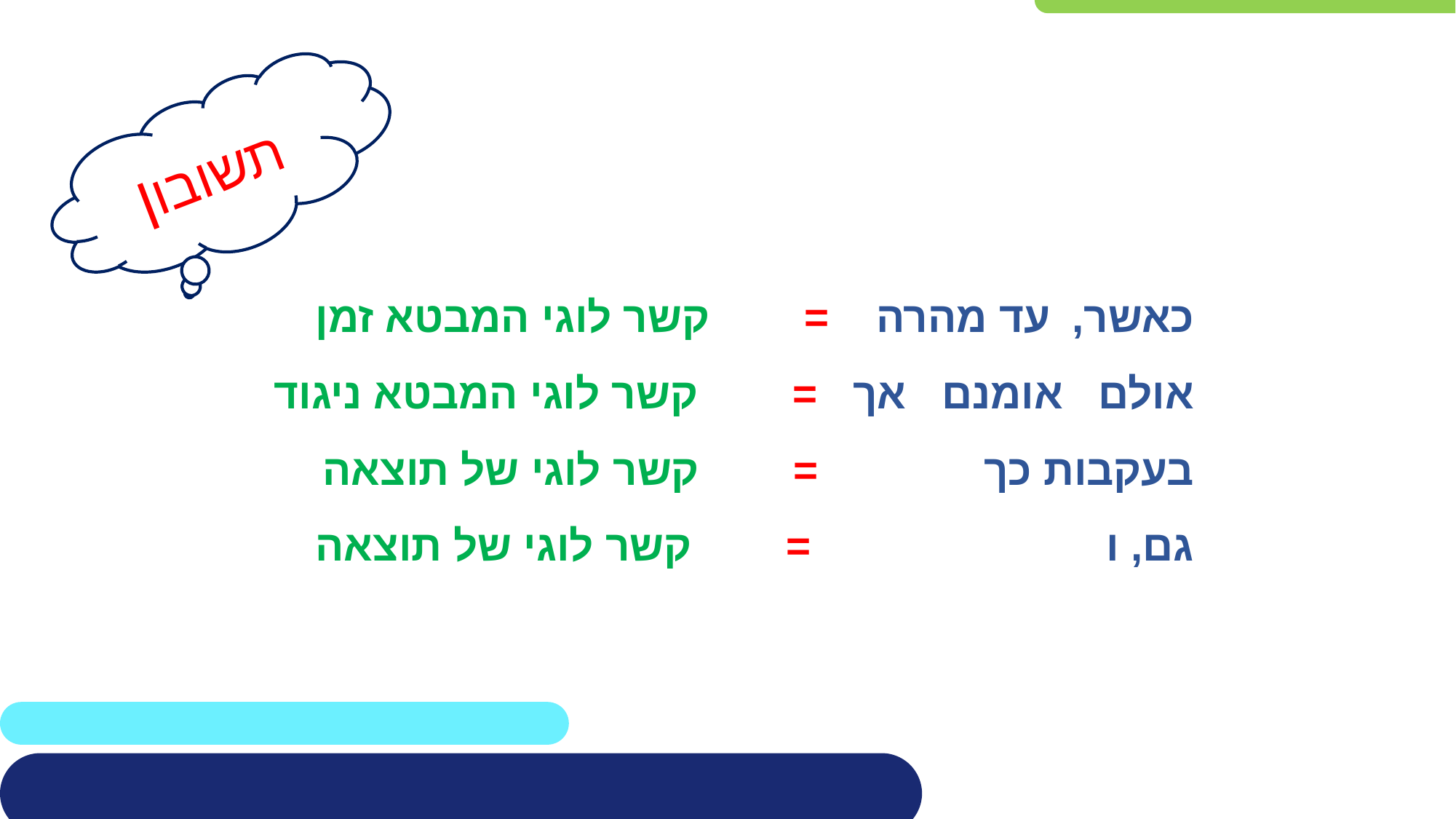

תשובון

כאשר,  עד מהרה    =        קשר לוגי המבטא זמן
אולם   אומנם   אך   =        קשר לוגי המבטא ניגוד
בעקבות כך              =        קשר לוגי של תוצאה
גם, ו                         =        קשר לוגי של תוצאה